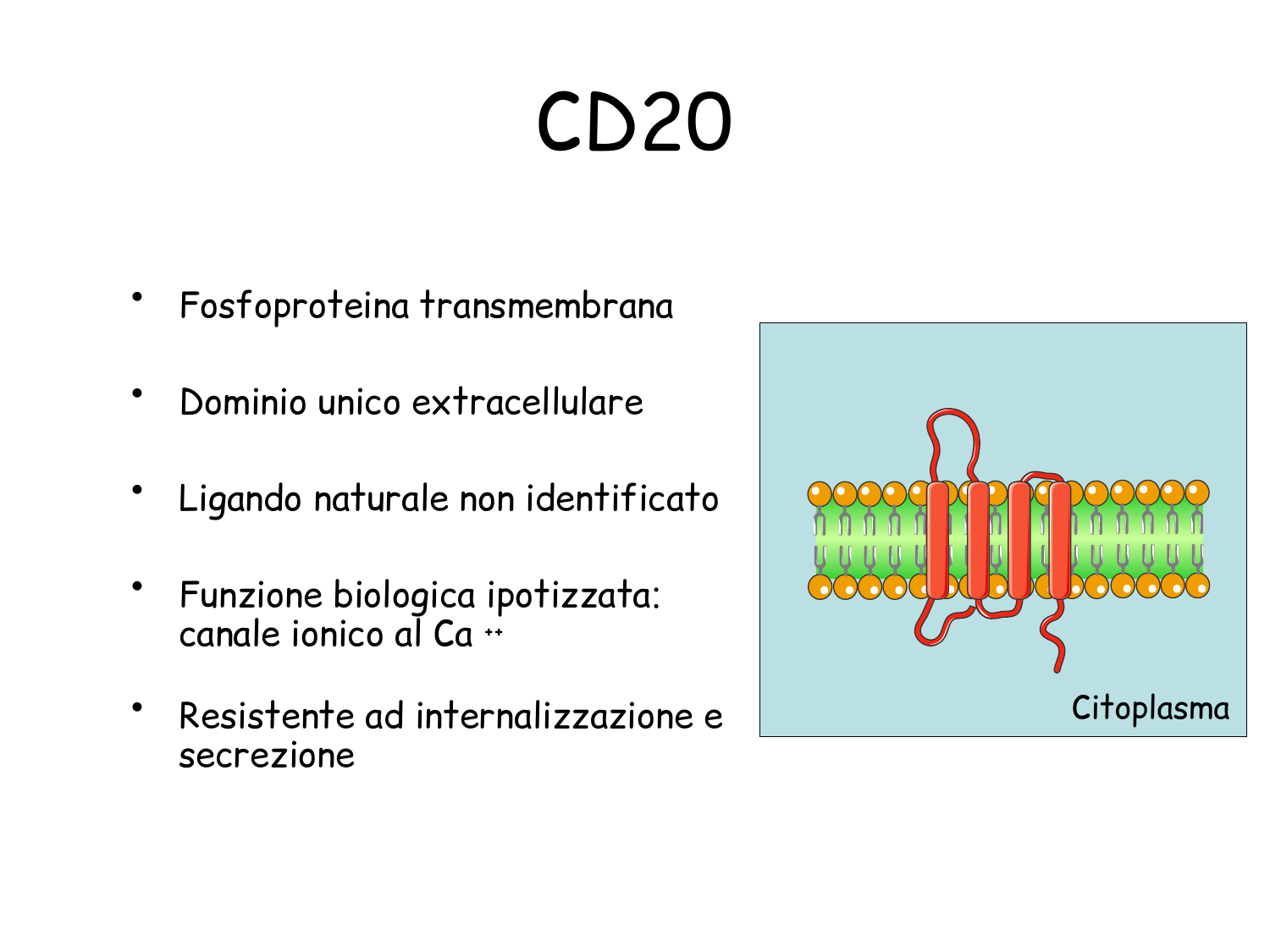

CD20

Fosfoproteina transmembrana

Dominio unico extracellulare

Ligando naturale non identificato

Funzione biologica ipotizzata: canale ionico al Ca ++

Resistente ad internalizzazione e secrezione

Citoplasma